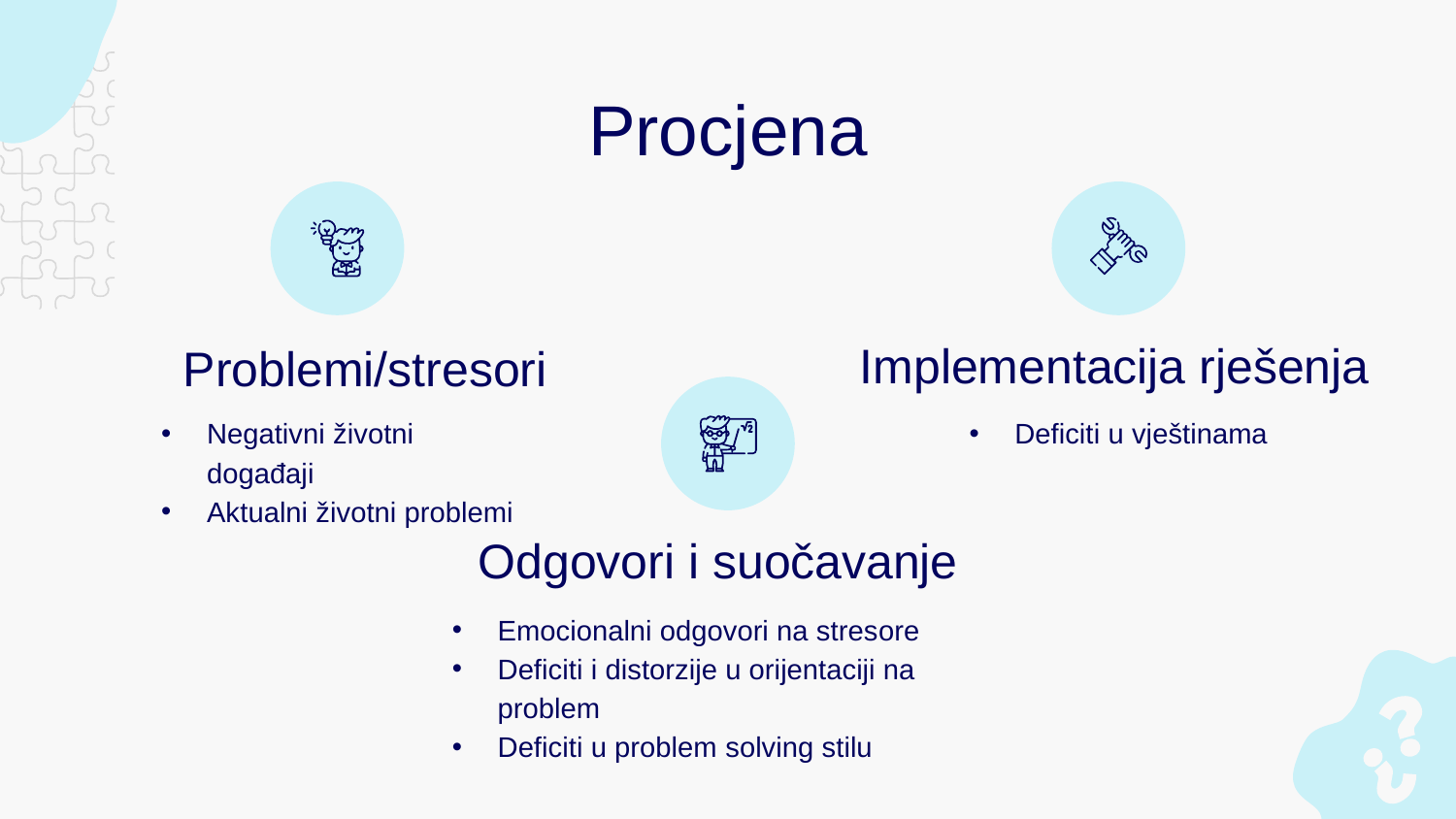

# Procjena

Implementacija rješenja
Problemi/stresori

Negativni životni događaji​
Aktualni životni problemi​
Deficiti u vještinama

Odgovori i suočavanje
Emocionalni odgovori na stres​ore
Deficiti i distorzije u orijentaciji na problem ​
Deficiti u problem solving stilu